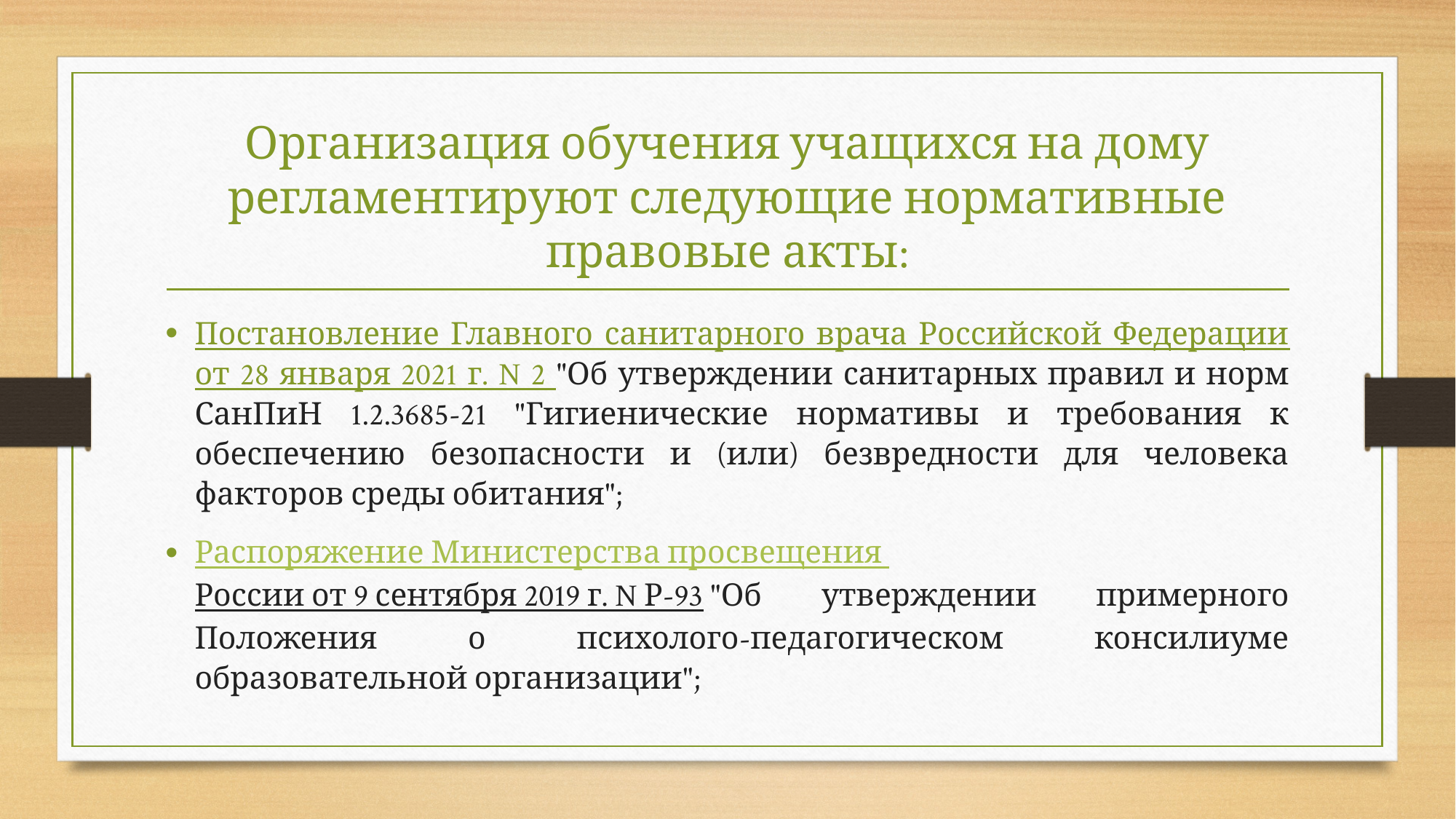

# Организация обучения учащихся на дому регламентируют следующие нормативные правовые акты:
Постановление Главного санитарного врача Российской Федерации от 28 января 2021 г. N 2 "Об утверждении санитарных правил и норм СанПиН 1.2.3685-21 "Гигиенические нормативы и требования к обеспечению безопасности и (или) безвредности для человека факторов среды обитания";
Распоряжение Министерства просвещения России от 9 сентября 2019 г. N Р-93 "Об утверждении примерного Положения о психолого-педагогическом консилиуме образовательной организации";